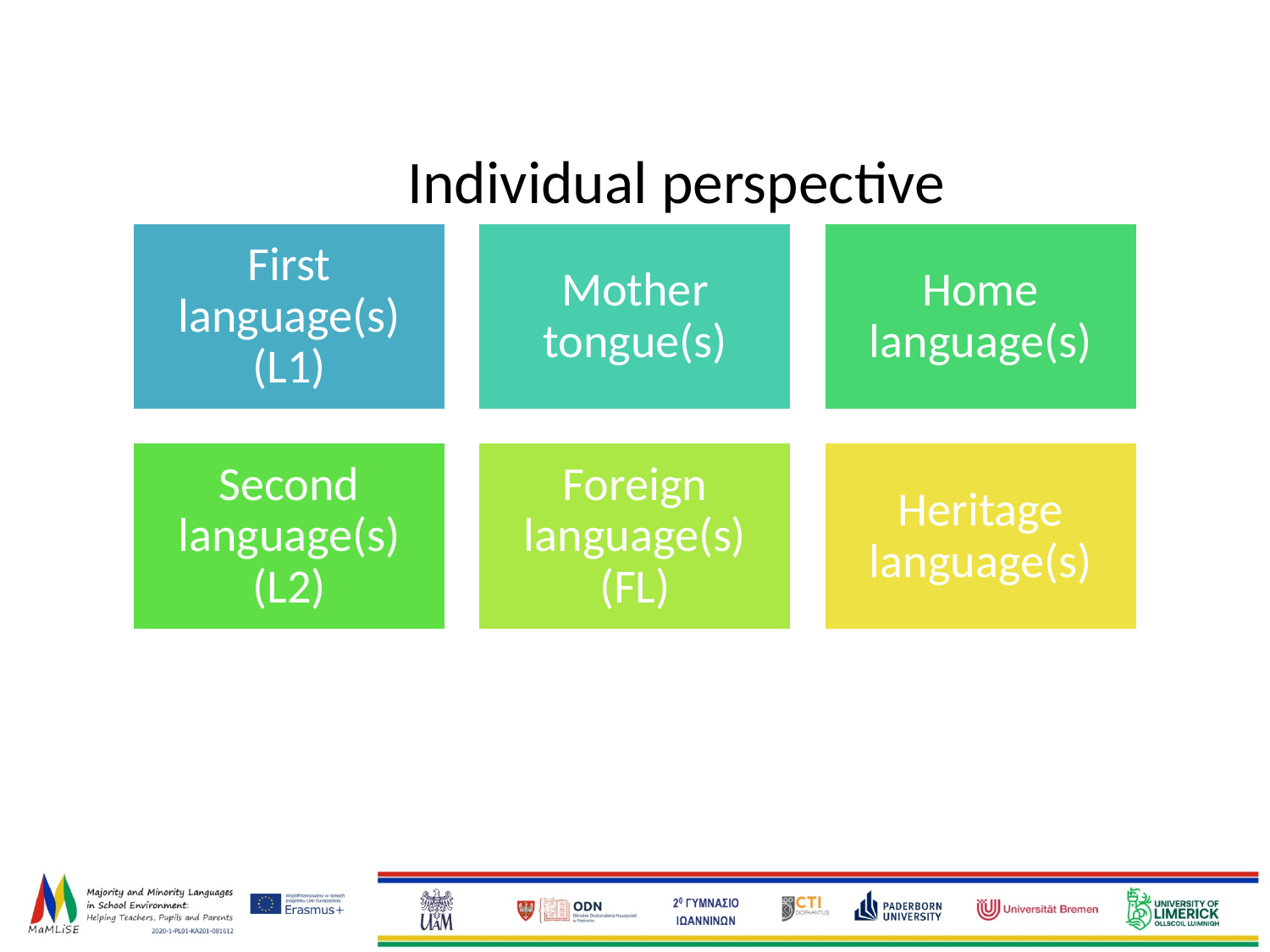

# Individual perspective

First language(s) (L1)

Mother tongue(s)

Home language(s)

Second language(s) (L2)

Foreign language(s) (FL)

Heritage language(s)